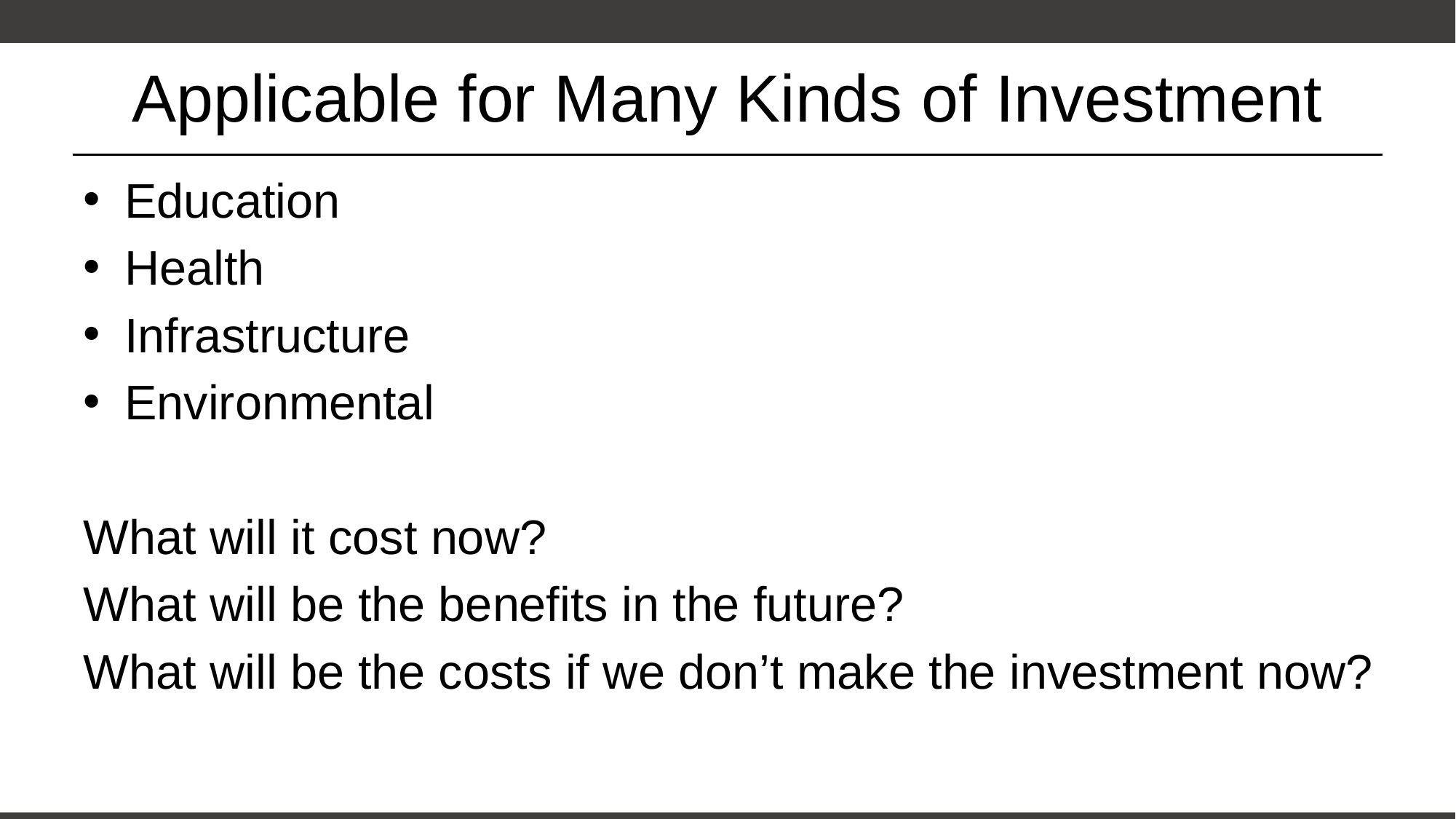

# Applicable for Many Kinds of Investment
Education
Health
Infrastructure
Environmental

What will it cost now?
What will be the benefits in the future?
What will be the costs if we don’t make the investment now?